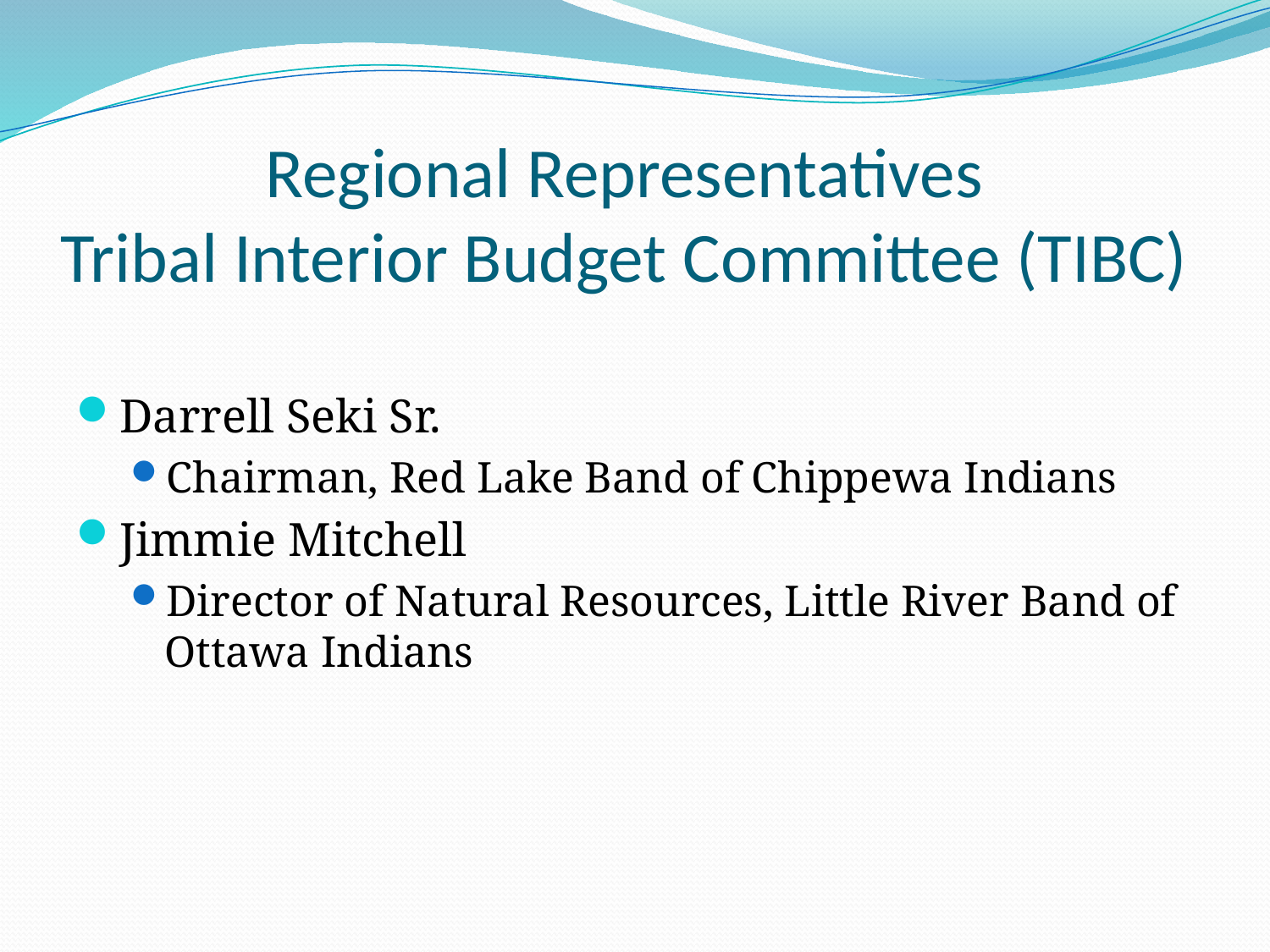

# Regional Representatives Tribal Interior Budget Committee (TIBC)
Darrell Seki Sr.
Chairman, Red Lake Band of Chippewa Indians
Jimmie Mitchell
Director of Natural Resources, Little River Band of Ottawa Indians